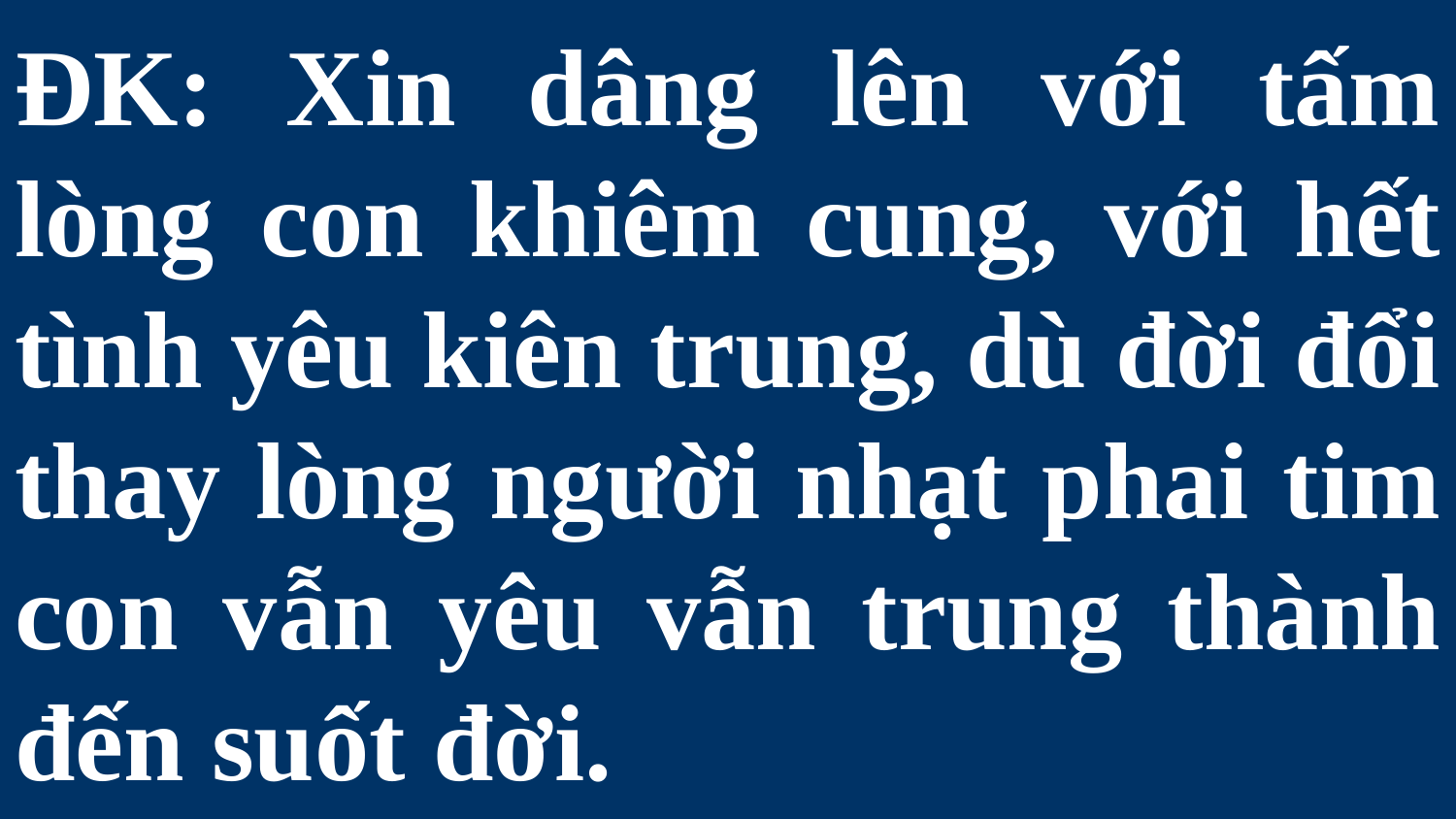

# ĐK: Xin dâng lên với tấm lòng con khiêm cung, với hết tình yêu kiên trung, dù đời đổi thay lòng người nhạt phai tim con vẫn yêu vẫn trung thành đến suốt đời.